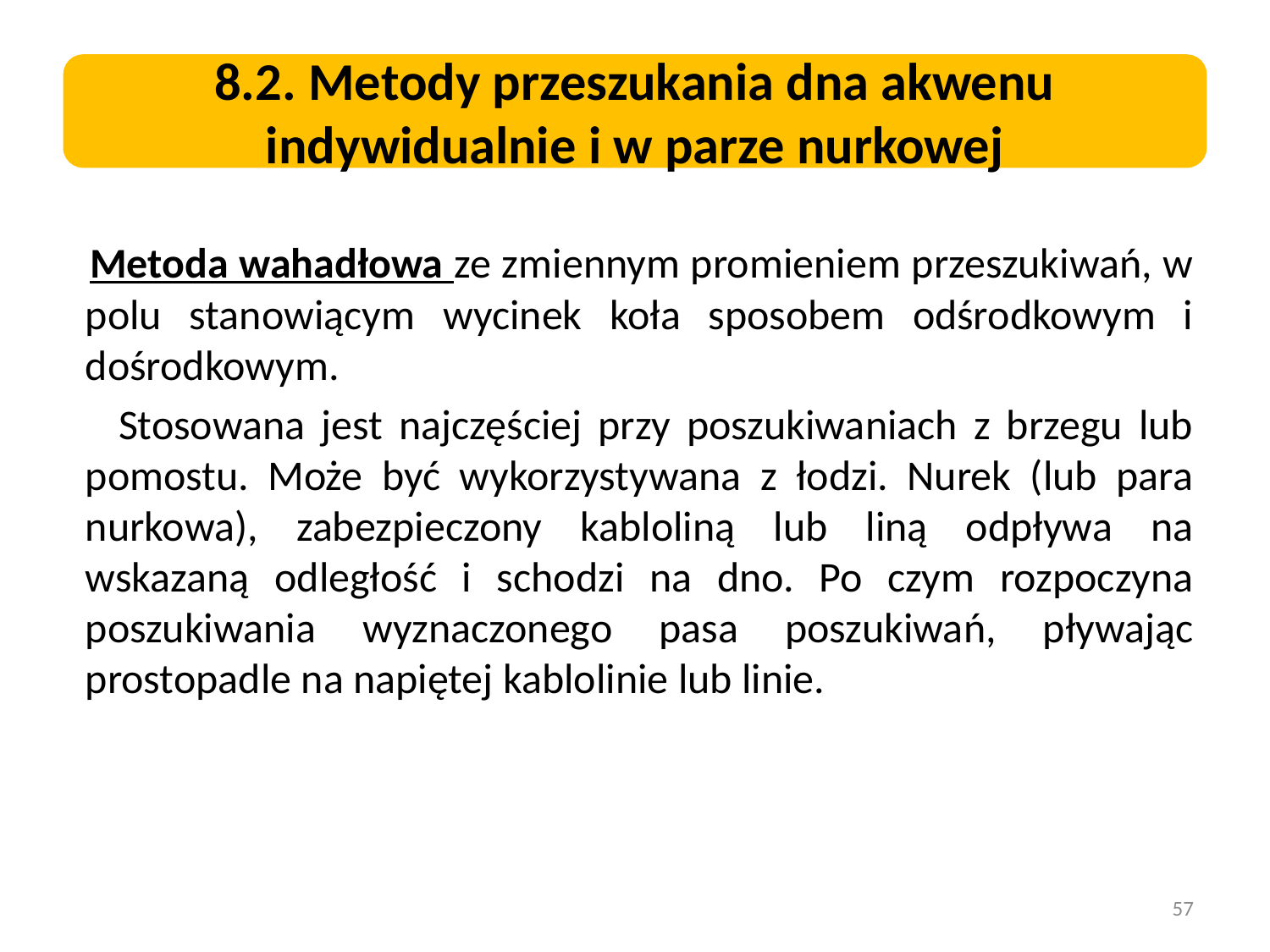

8.2. Metody przeszukania dna akwenu indywidualnie i w parze nurkowej
    	Metoda wahadłowa ze zmiennym promieniem przeszukiwań, w polu stanowiącym wycinek koła sposobem odśrodkowym i dośrodkowym.
     Stosowana jest najczęściej przy poszukiwaniach z brzegu lub pomostu. Może być wykorzystywana z łodzi. Nurek (lub para nurkowa), zabezpieczony kabloliną lub liną odpływa na wskazaną odległość i schodzi na dno. Po czym rozpoczyna poszukiwania wyznaczonego pasa poszukiwań, pływając prostopadle na napiętej kablolinie lub linie.

57